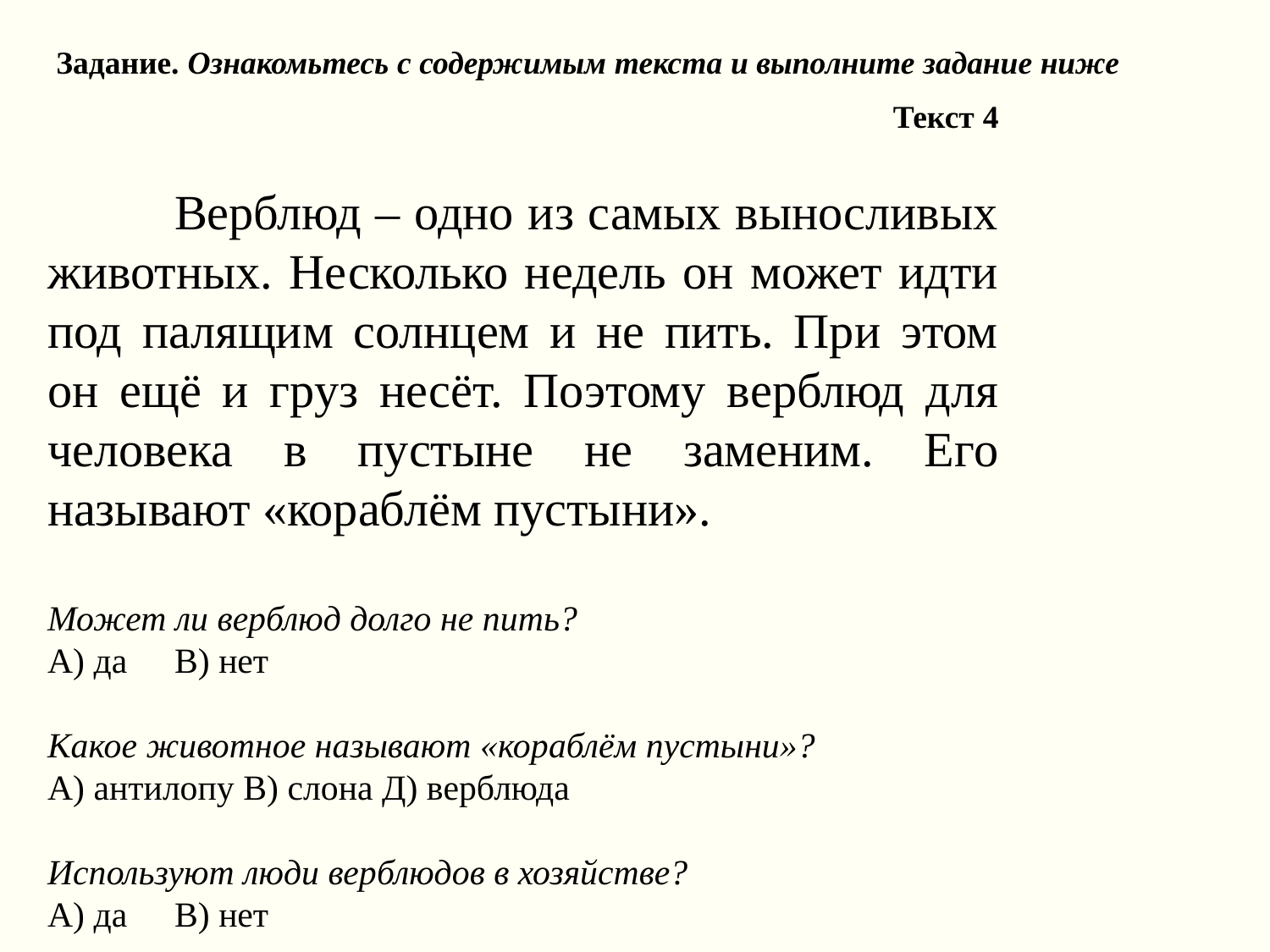

Задание. Ознакомьтесь с содержимым текста и выполните задание ниже
Текст 4

	Верблюд – одно из самых выносливых животных. Несколько недель он может идти под палящим солнцем и не пить. При этом он ещё и груз несёт. Поэтому верблюд для человека в пустыне не заменим. Его называют «кораблём пустыни».

Может ли верблюд долго не пить?
А) да	В) нет

Какое животное называют «кораблём пустыни»?
А) антилопу В) слона Д) верблюда

Используют люди верблюдов в хозяйстве?
А) да	В) нет